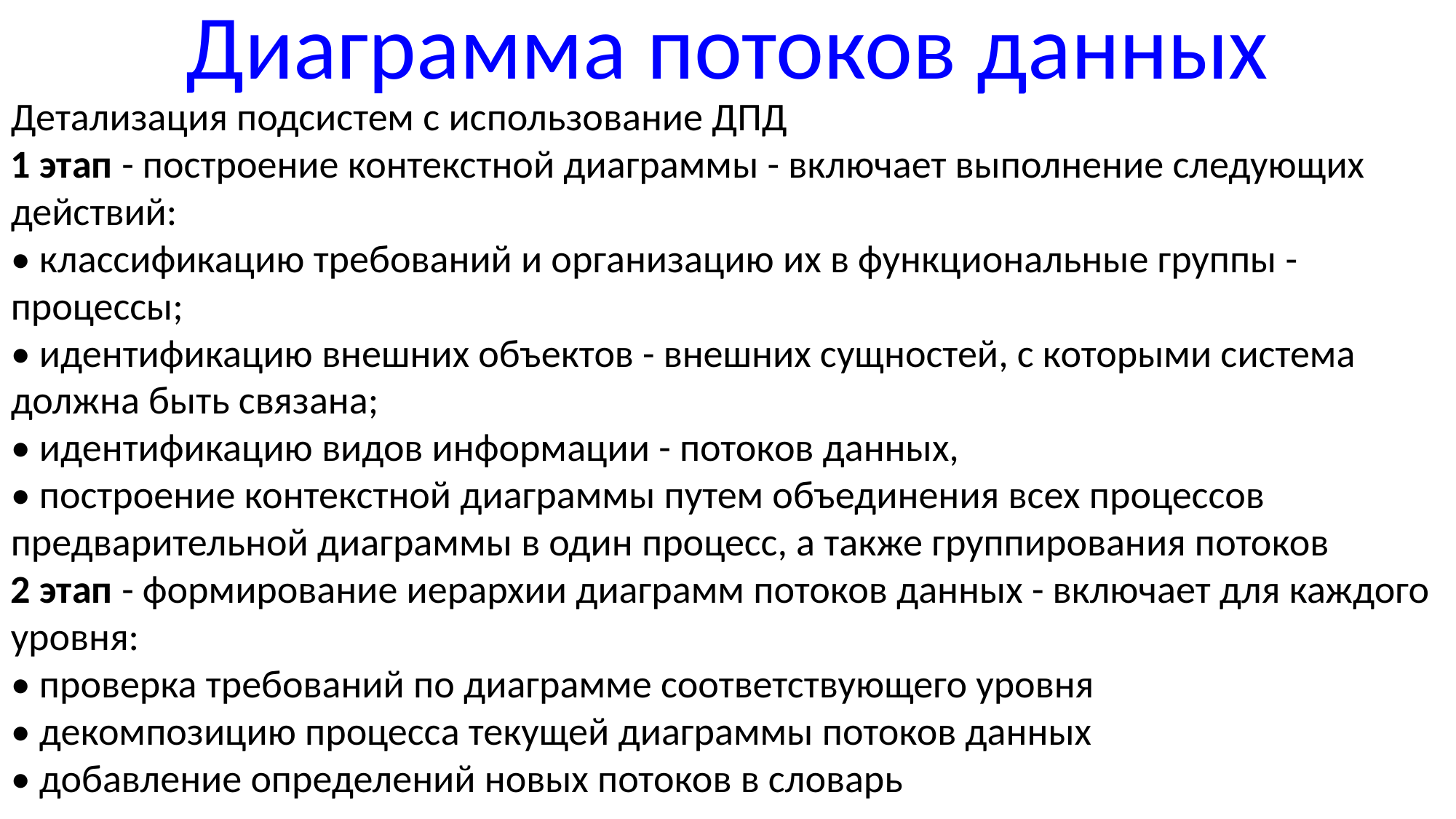

# Диаграмма потоков данных
Детализация подсистем с использование ДПД
1 этап - построение контекстной диаграммы - включает выполнение следующих действий:
• классификацию требований и организацию их в функциональные группы - процессы;
• идентификацию внешних объектов - внешних сущностей, с которыми система должна быть связана;
• идентификацию видов информации - потоков данных,
• построение контекстной диаграммы путем объединения всех процессов предварительной диаграммы в один процесс, а также группирования потоков
2 этап - формирование иерархии диаграмм потоков данных - включает для каждого уровня:
• проверка требований по диаграмме соответствующего уровня
• декомпозицию процесса текущей диаграммы потоков данных
• добавление определений новых потоков в словарь